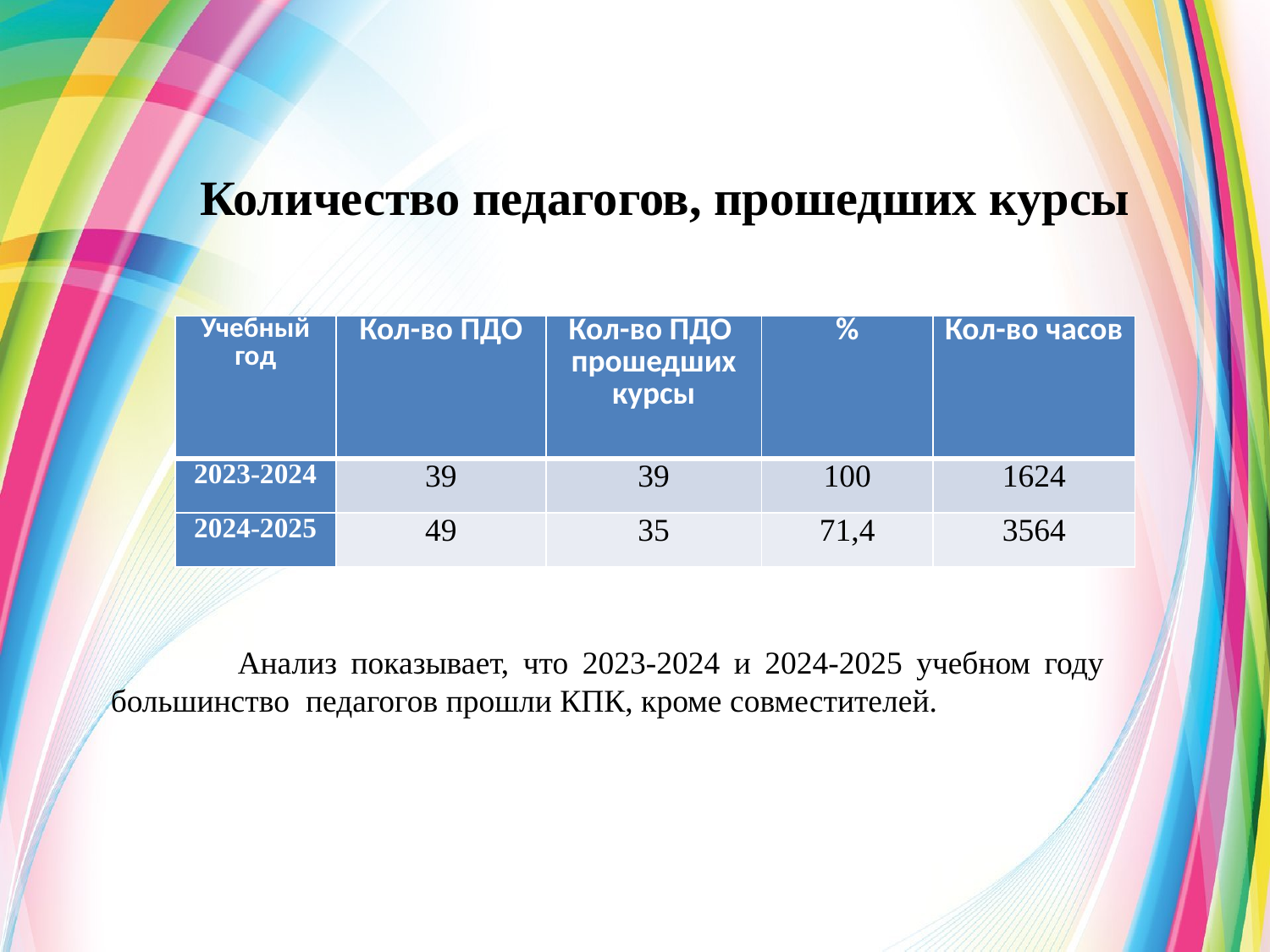

# Количество педагогов, прошедших курсы
| Учебный год | Кол-во ПДО | Кол-во ПДО прошедших курсы | % | Кол-во часов |
| --- | --- | --- | --- | --- |
| 2023-2024 | 39 | 39 | 100 | 1624 |
| 2024-2025 | 49 | 35 | 71,4 | 3564 |
	Анализ показывает, что 2023-2024 и 2024-2025 учебном году большинство  педагогов прошли КПК, кроме совместителей.